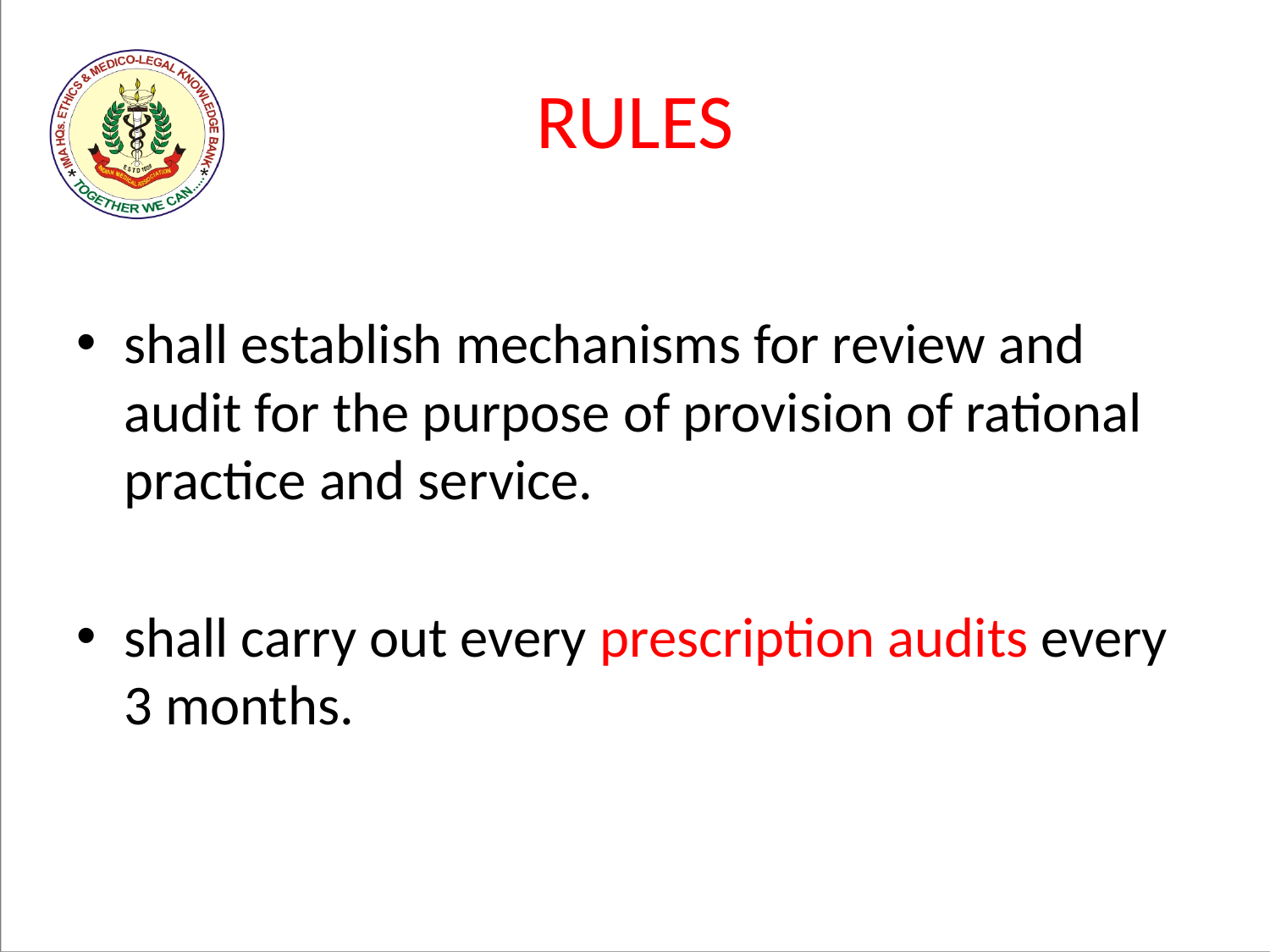

# RULES

shall establish mechanisms for review and audit for the purpose of provision of rational practice and service.

shall carry out every prescription audits every 3 months.